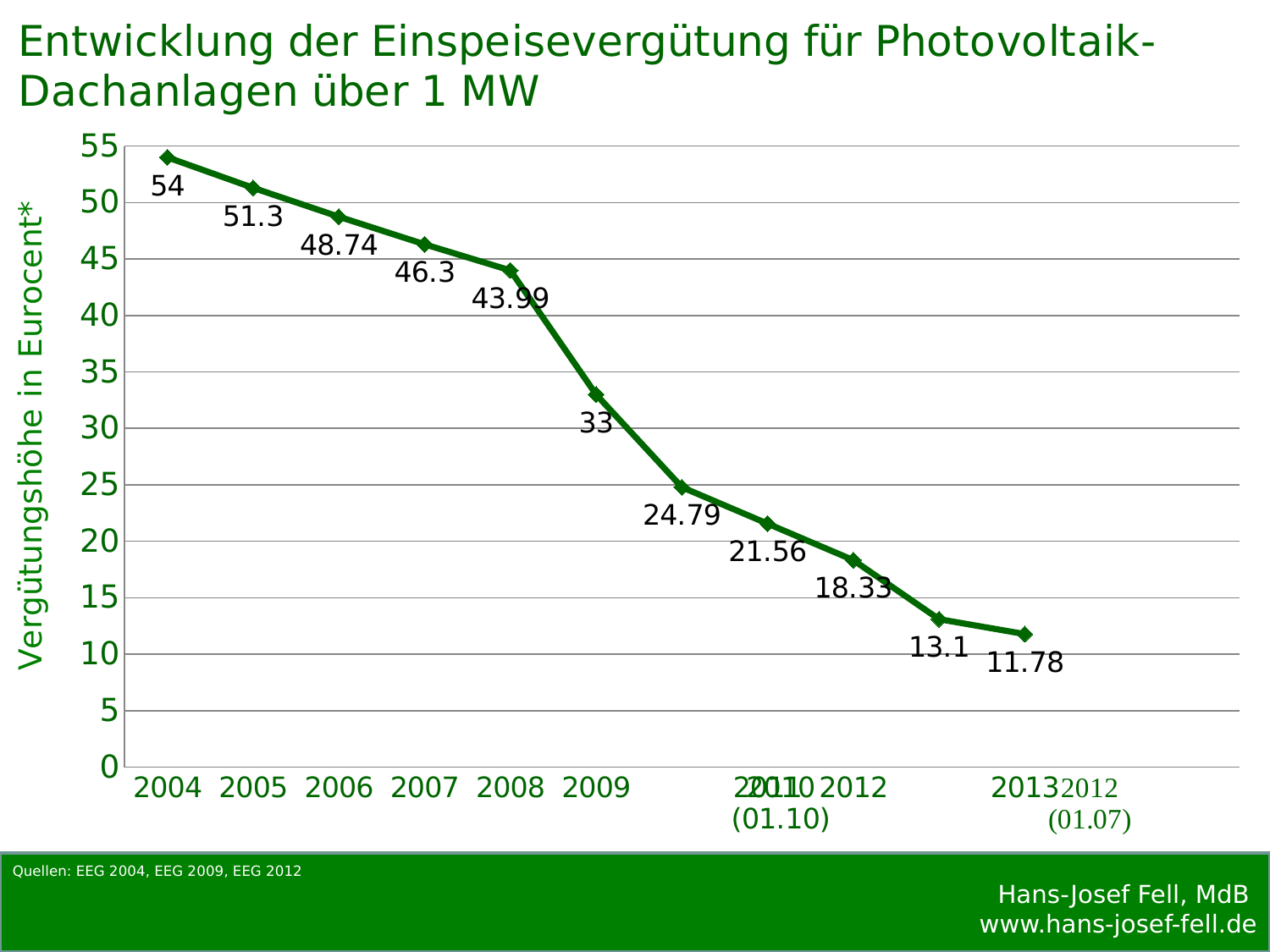

[unsupported chart]

Quellen: EEG 2004, EEG 2009, EEG 2012